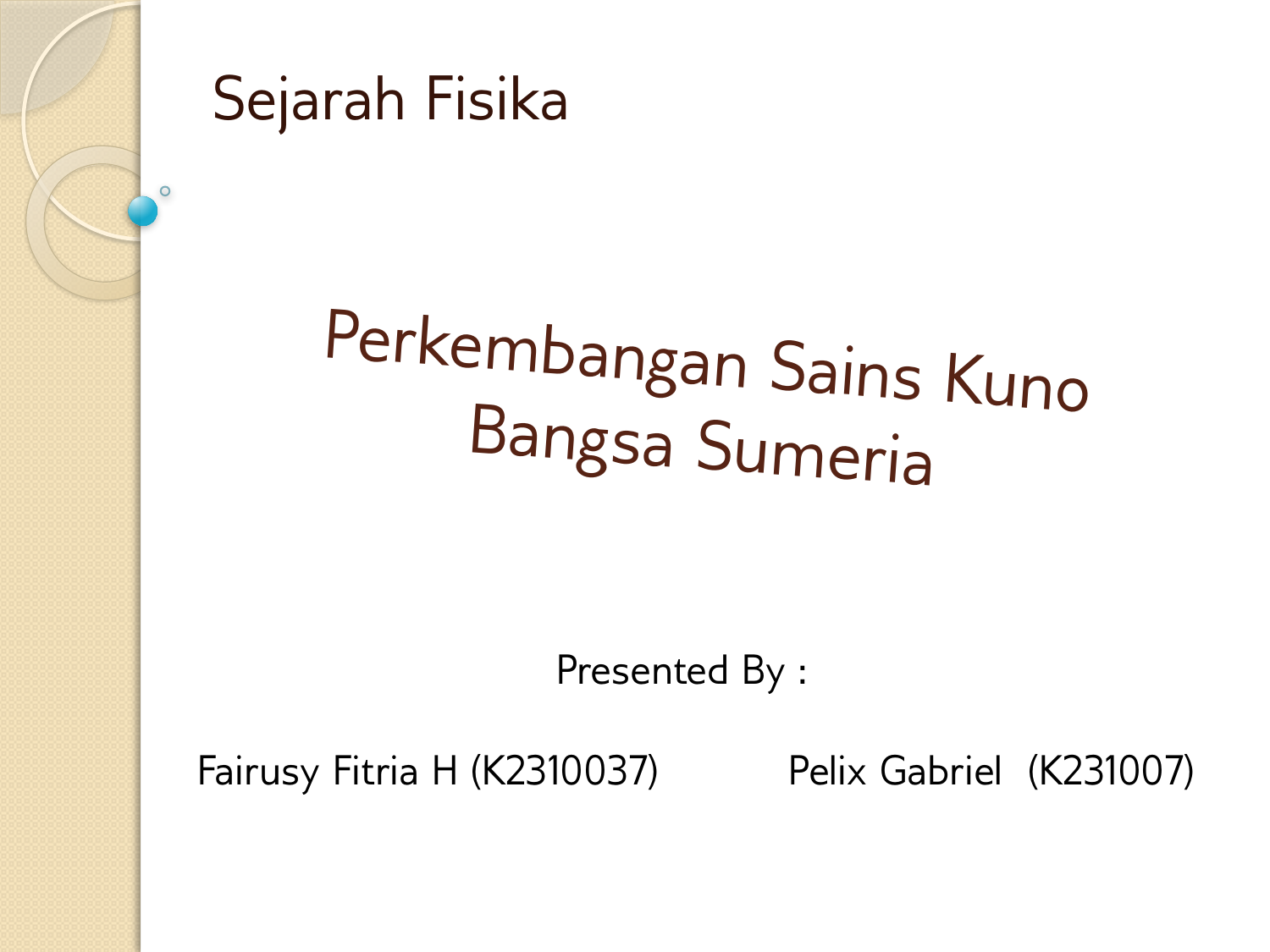

Sejarah Fisika
# Perkembangan Sains Kuno Bangsa Sumeria
Presented By :
Fairusy Fitria H (K2310037)
Pelix Gabriel  (K231007)